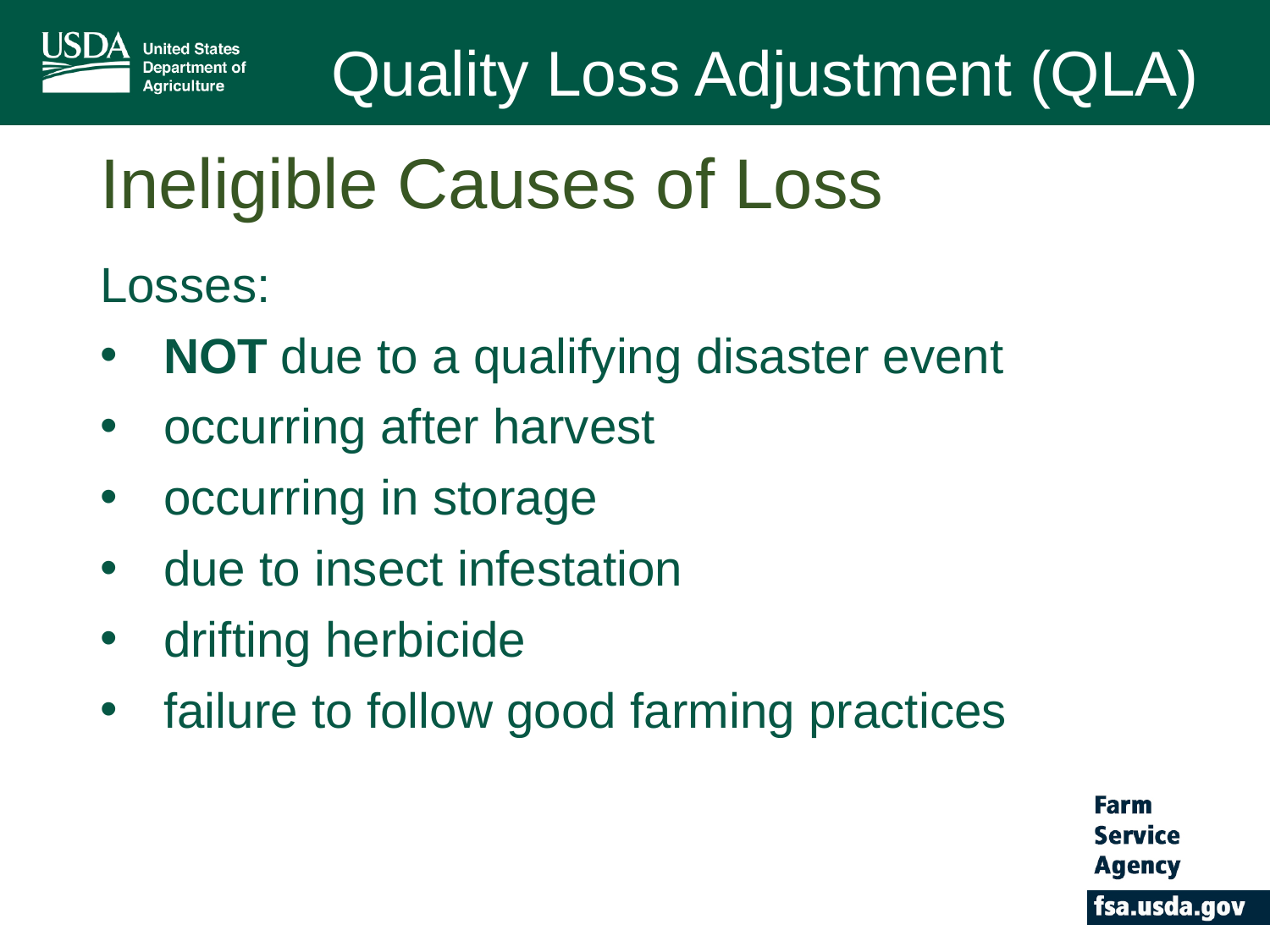

Quality Loss Adjustment (QLA)
# Ineligible Causes of Loss
Losses:
NOT due to a qualifying disaster event
occurring after harvest
occurring in storage
due to insect infestation
drifting herbicide
failure to follow good farming practices